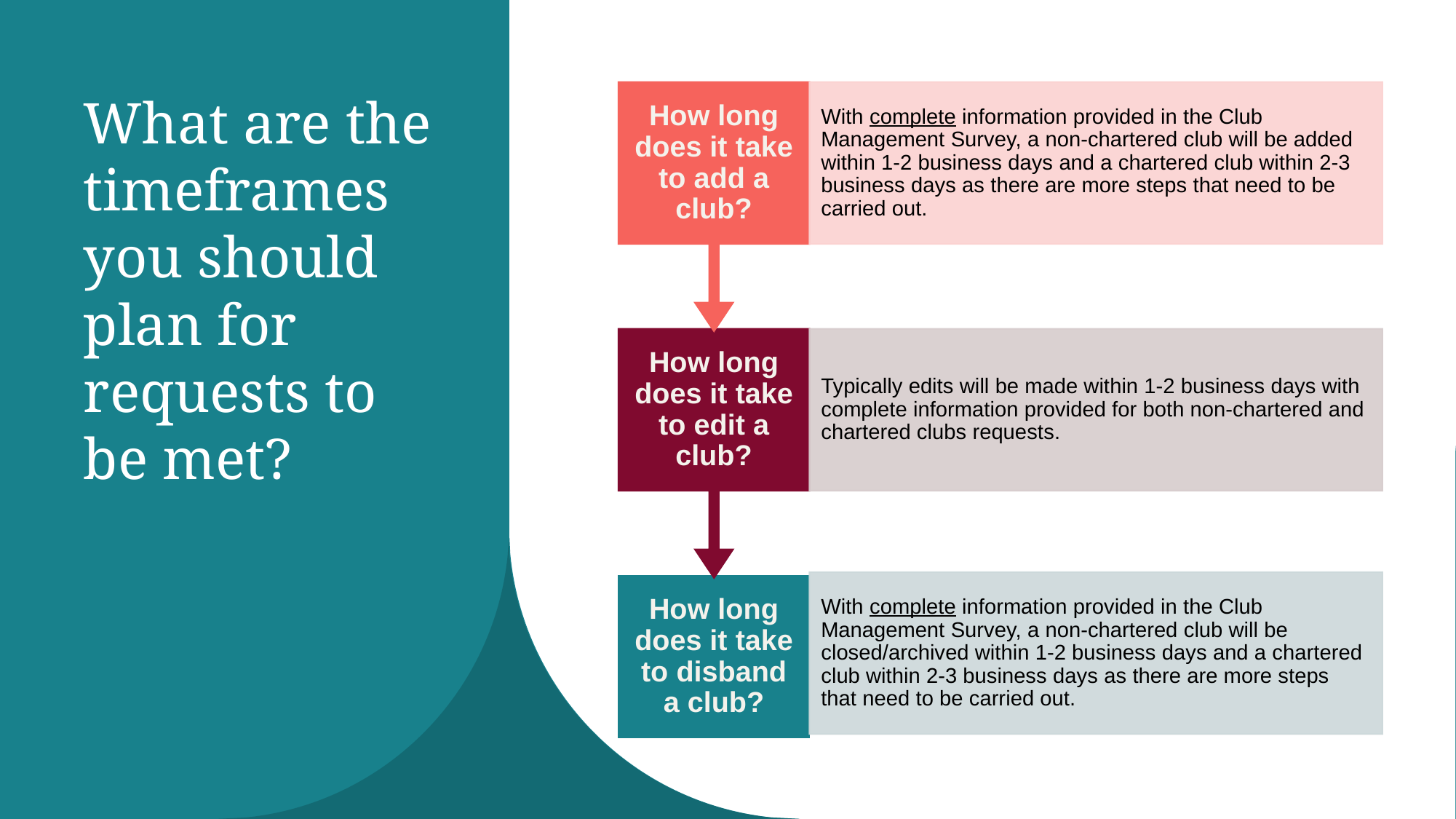

# What are the timeframes you should plan for requests to be met?
How long does it take to disband a club?
With complete information provided in the Club Management Survey, a non-chartered club will be closed/archived within 1-2 business days and a chartered club within 2-3 business days as there are more steps that need to be carried out.
How long does it take to edit a club?
Typically edits will be made within 1-2 business days with complete information provided for both non-chartered and chartered clubs requests.
How long does it take to add a club?
With complete information provided in the Club Management Survey, a non-chartered club will be added within 1-2 business days and a chartered club within 2-3 business days as there are more steps that need to be carried out.